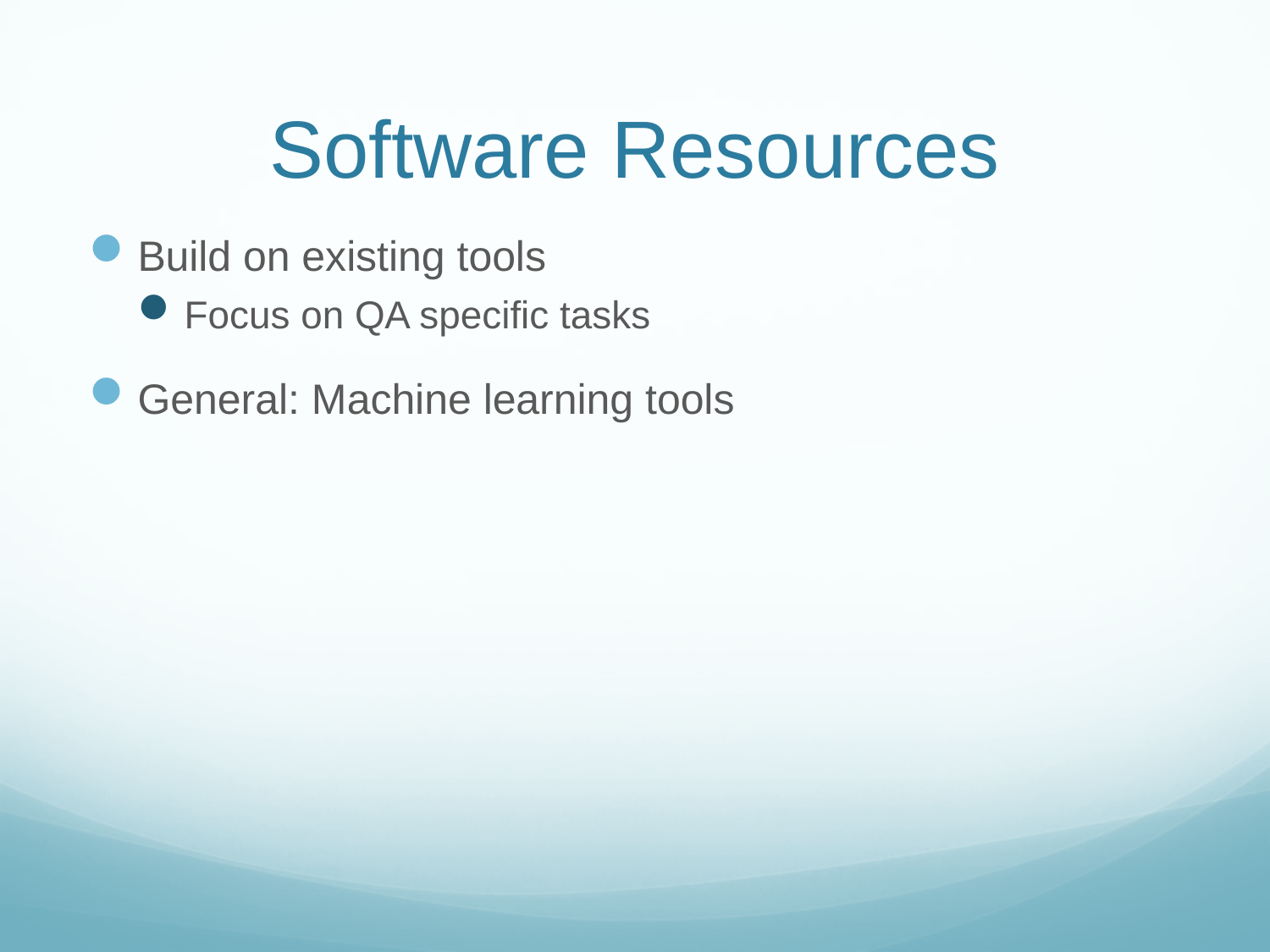

# Software Resources
Build on existing tools
Focus on QA specific tasks
General: Machine learning tools